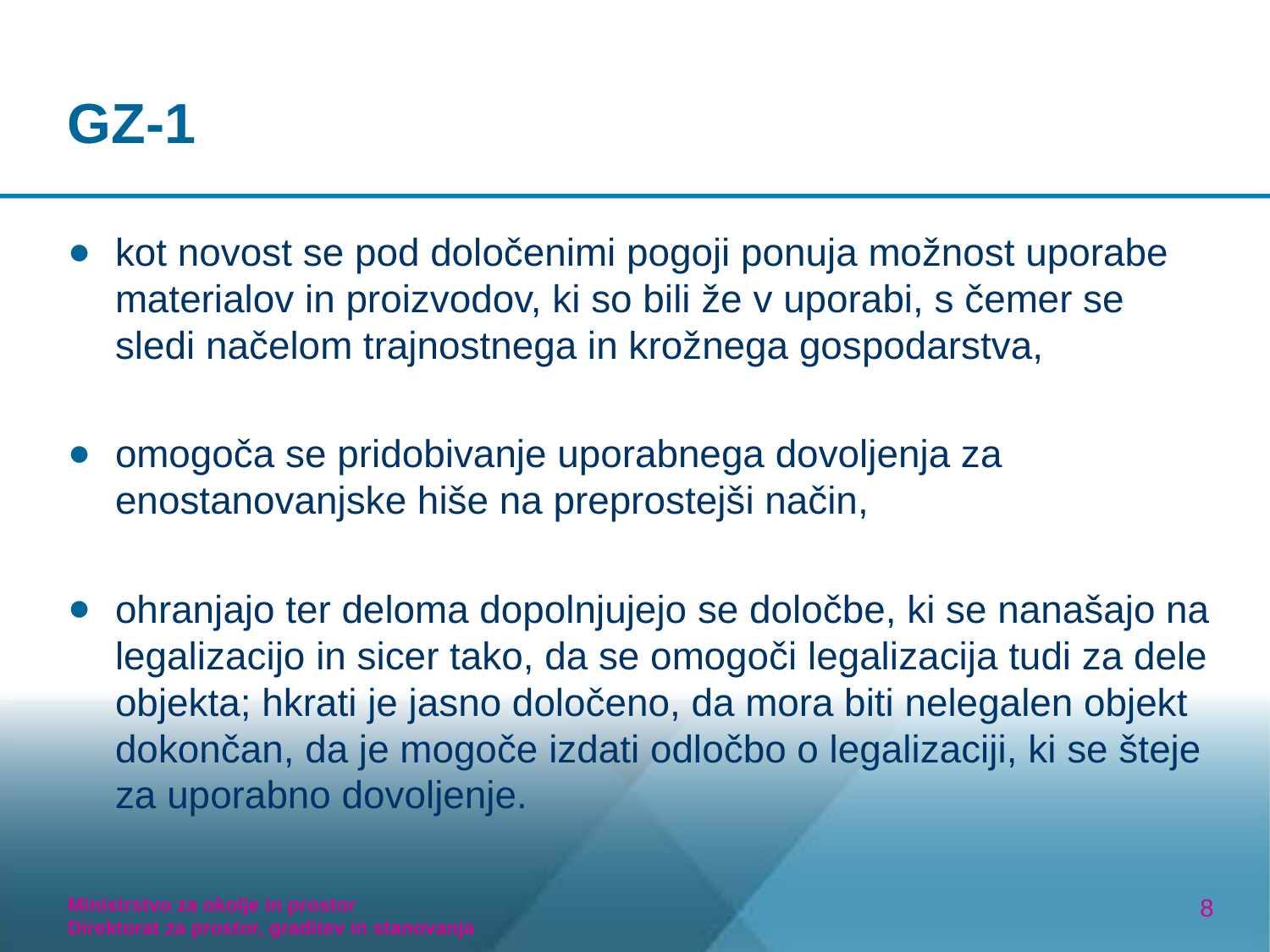

# GZ-1
kot novost se pod določenimi pogoji ponuja možnost uporabe materialov in proizvodov, ki so bili že v uporabi, s čemer se sledi načelom trajnostnega in krožnega gospodarstva,

omogoča se pridobivanje uporabnega dovoljenja za enostanovanjske hiše na preprostejši način,

ohranjajo ter deloma dopolnjujejo se določbe, ki se nanašajo na legalizacijo in sicer tako, da se omogoči legalizacija tudi za dele objekta; hkrati je jasno določeno, da mora biti nelegalen objekt dokončan, da je mogoče izdati odločbo o legalizaciji, ki se šteje za uporabno dovoljenje.
Ministrstvo za okolje in prostor
Direktorat za prostor, graditev in stanovanja
8